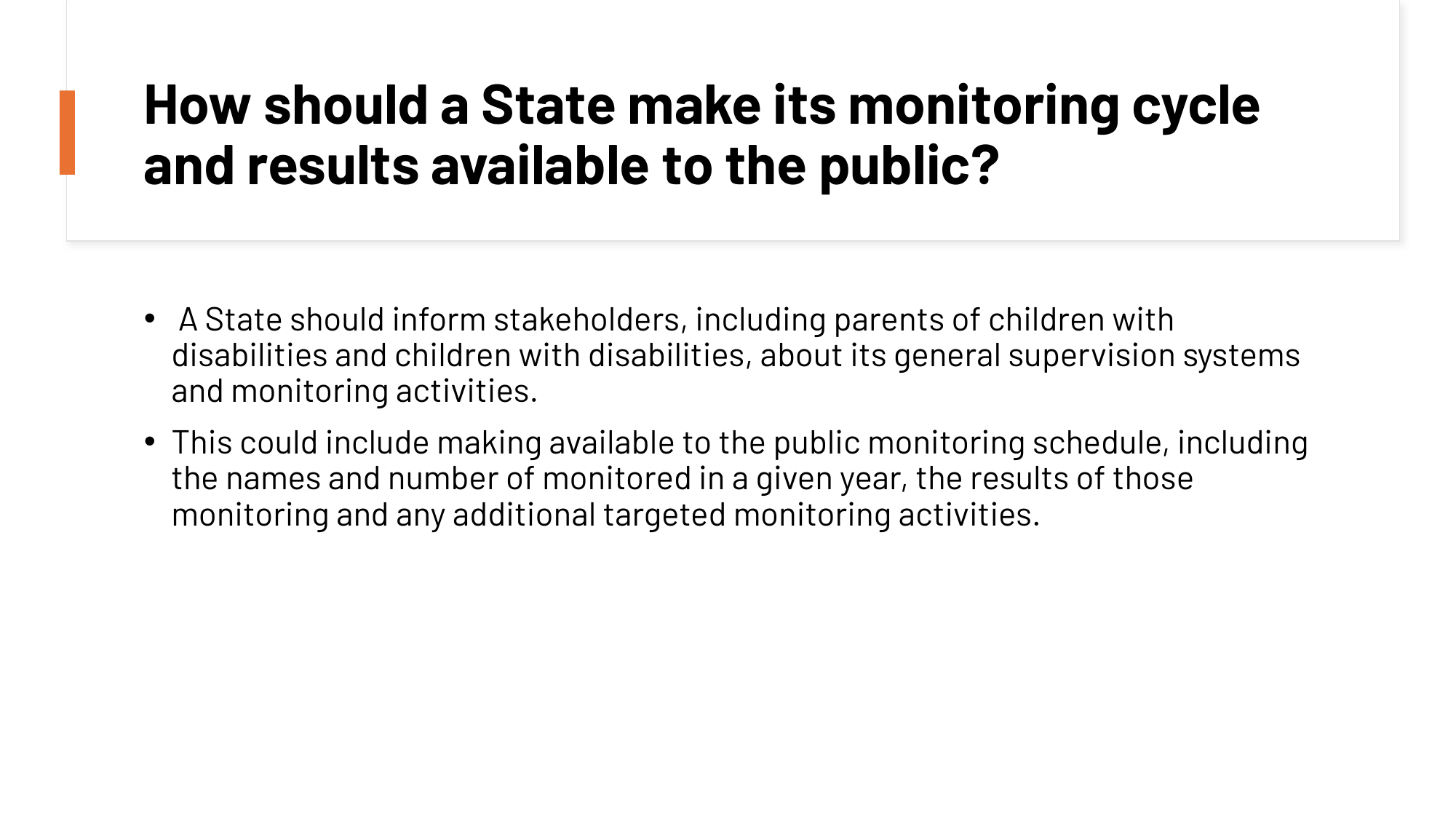

# How should a State make its monitoring cycle and results available to the public?

 A State should inform stakeholders, including parents of children with disabilities and children with disabilities, about its general supervision systems and monitoring activities.
This could include making available to the public monitoring schedule, including the names and number of monitored in a given year, the results of those monitoring and any additional targeted monitoring activities.